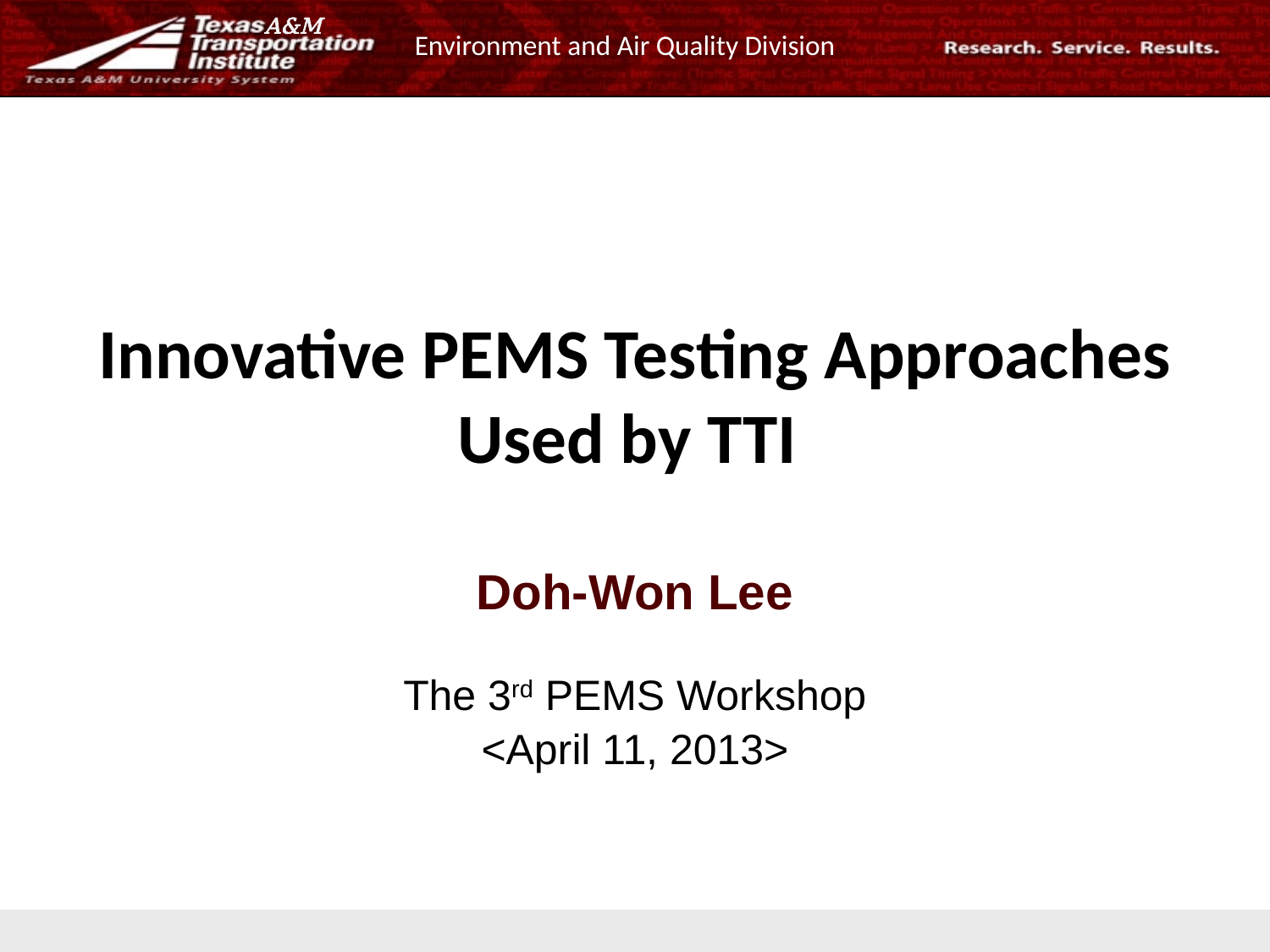

Innovative PEMS Testing Approaches Used by TTI
Doh-Won Lee

The 3rd PEMS Workshop
<April 11, 2013>